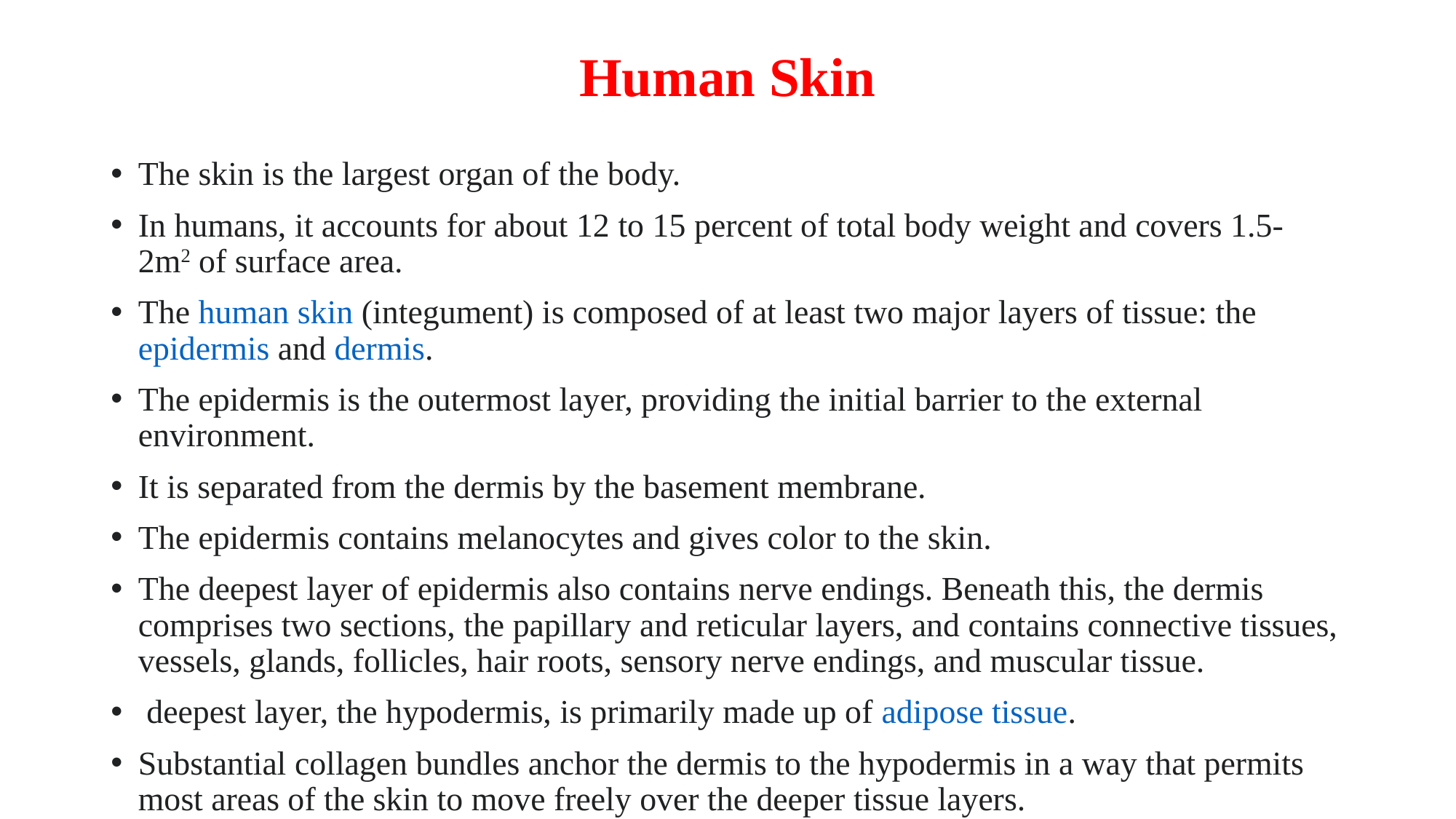

# Human Skin
The skin is the largest organ of the body.
In humans, it accounts for about 12 to 15 percent of total body weight and covers 1.5-2m2 of surface area.
The human skin (integument) is composed of at least two major layers of tissue: the epidermis and dermis.
The epidermis is the outermost layer, providing the initial barrier to the external environment.
It is separated from the dermis by the basement membrane.
The epidermis contains melanocytes and gives color to the skin.
The deepest layer of epidermis also contains nerve endings. Beneath this, the dermis comprises two sections, the papillary and reticular layers, and contains connective tissues, vessels, glands, follicles, hair roots, sensory nerve endings, and muscular tissue.
 deepest layer, the hypodermis, is primarily made up of adipose tissue.
Substantial collagen bundles anchor the dermis to the hypodermis in a way that permits most areas of the skin to move freely over the deeper tissue layers.